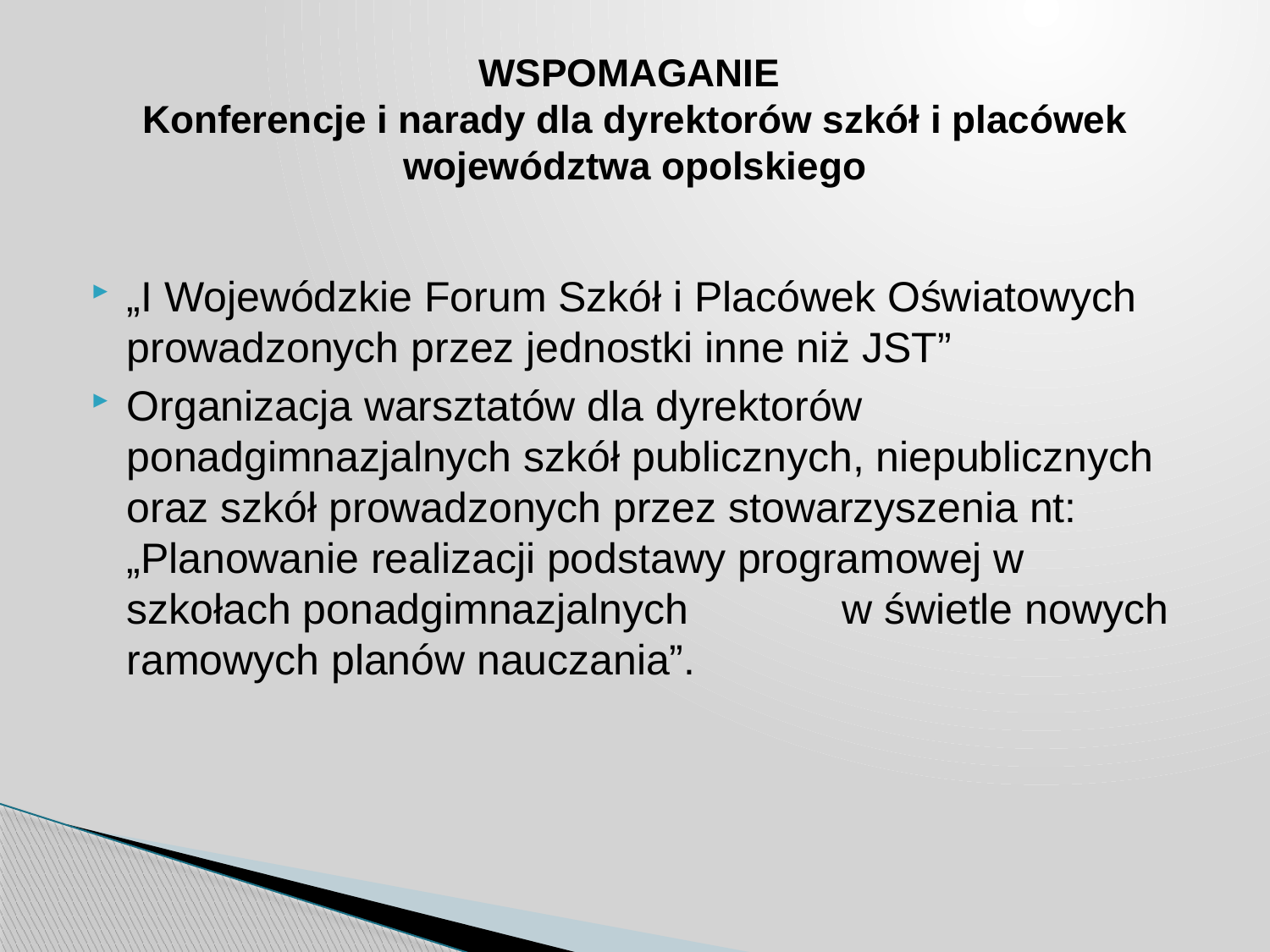

# WSPOMAGANIE Konferencje i narady dla dyrektorów szkół i placówek województwa opolskiego

„I Wojewódzkie Forum Szkół i Placówek Oświatowych prowadzonych przez jednostki inne niż JST”
Organizacja warsztatów dla dyrektorów ponadgimnazjalnych szkół publicznych, niepublicznych oraz szkół prowadzonych przez stowarzyszenia nt: „Planowanie realizacji podstawy programowej w szkołach ponadgimnazjalnych             w świetle nowych ramowych planów nauczania”.